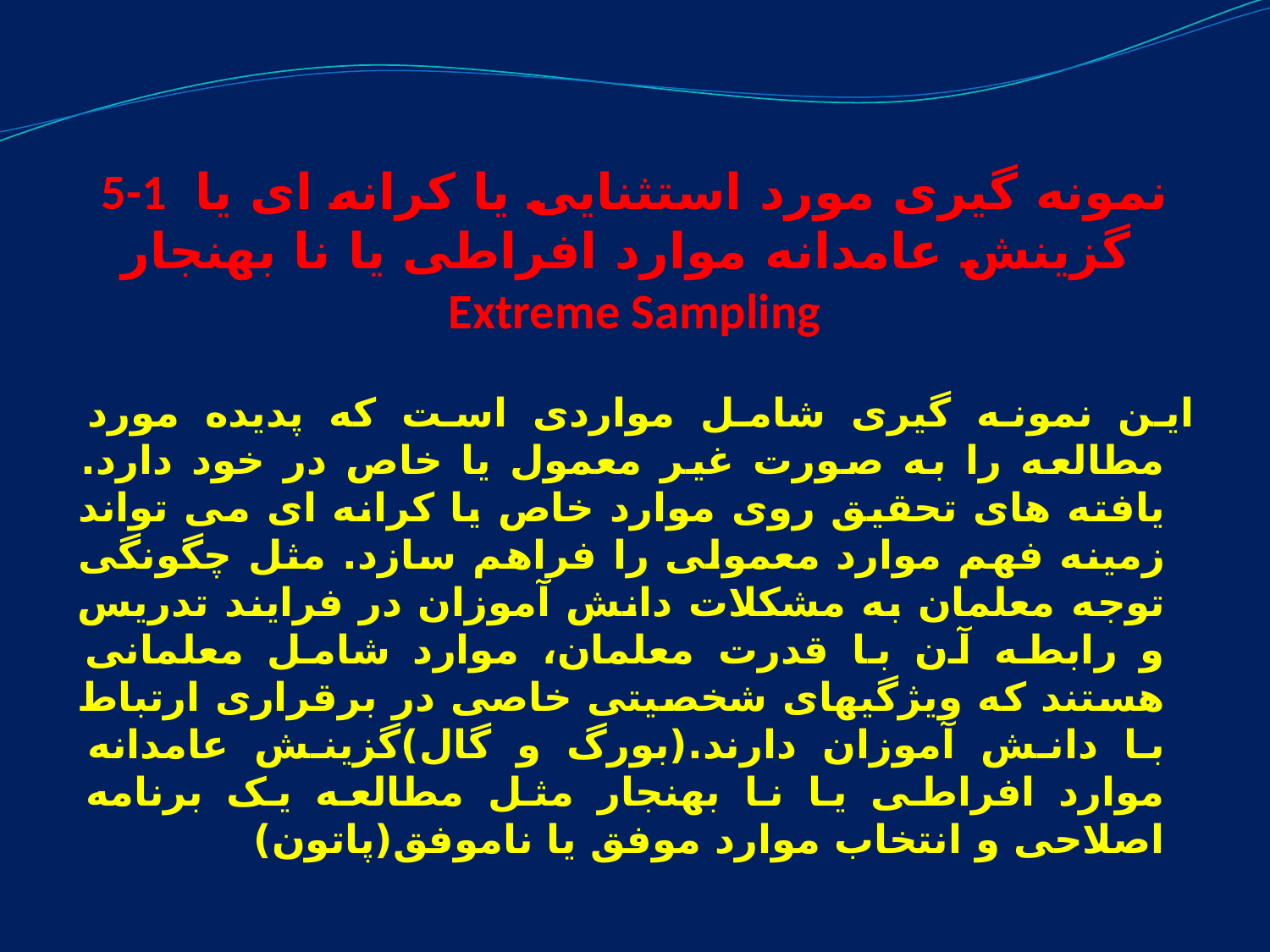

# 5-1 نمونه گیری مورد استثنایی یا کرانه ای یا گزینش عامدانه موارد افراطی یا نا بهنجار Extreme Sampling
این نمونه گیری شامل مواردی است که پدیده مورد مطالعه را به صورت غیر معمول یا خاص در خود دارد. یافته های تحقیق روی موارد خاص یا کرانه ای می تواند زمینه فهم موارد معمولی را فراهم سازد. مثل چگونگی توجه معلمان به مشکلات دانش آموزان در فرایند تدریس و رابطه آن با قدرت معلمان، موارد شامل معلمانی هستند که ویژگیهای شخصیتی خاصی در برقراری ارتباط با دانش آموزان دارند.(بورگ و گال)گزینش عامدانه موارد افراطی یا نا بهنجار مثل مطالعه یک برنامه اصلاحی و انتخاب موارد موفق یا ناموفق(پاتون)